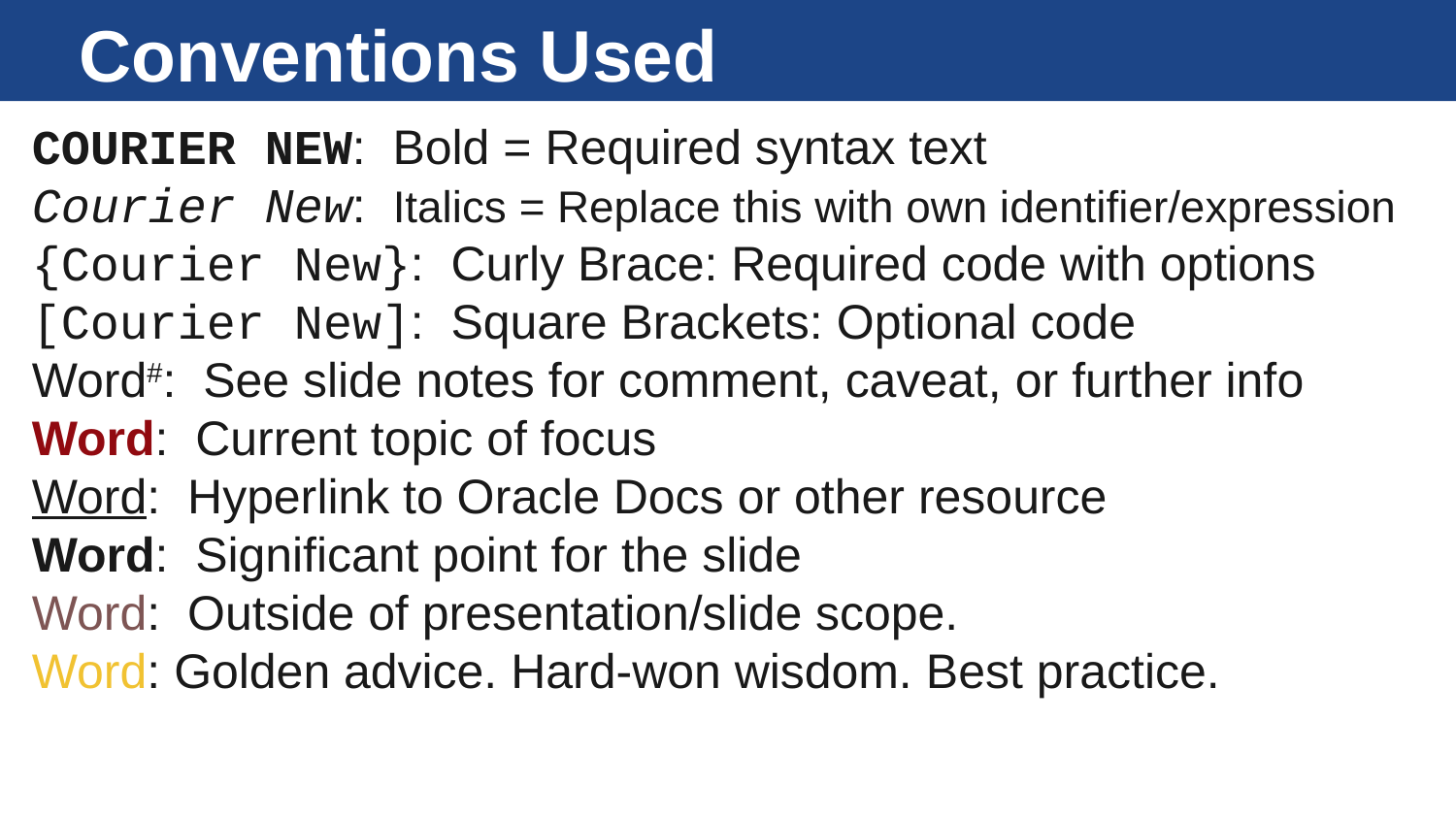

# Conventions Used
COURIER NEW:  Bold = Required syntax text
Courier New:  Italics = Replace this with own identifier/expression
{Courier New}:  Curly Brace: Required code with options
[Courier New]:  Square Brackets: Optional code
Word#:  See slide notes for comment, caveat, or further info
Word:  Current topic of focus
Word:  Hyperlink to Oracle Docs or other resource
Word:  Significant point for the slide
Word:  Outside of presentation/slide scope.
Word: Golden advice. Hard-won wisdom. Best practice.